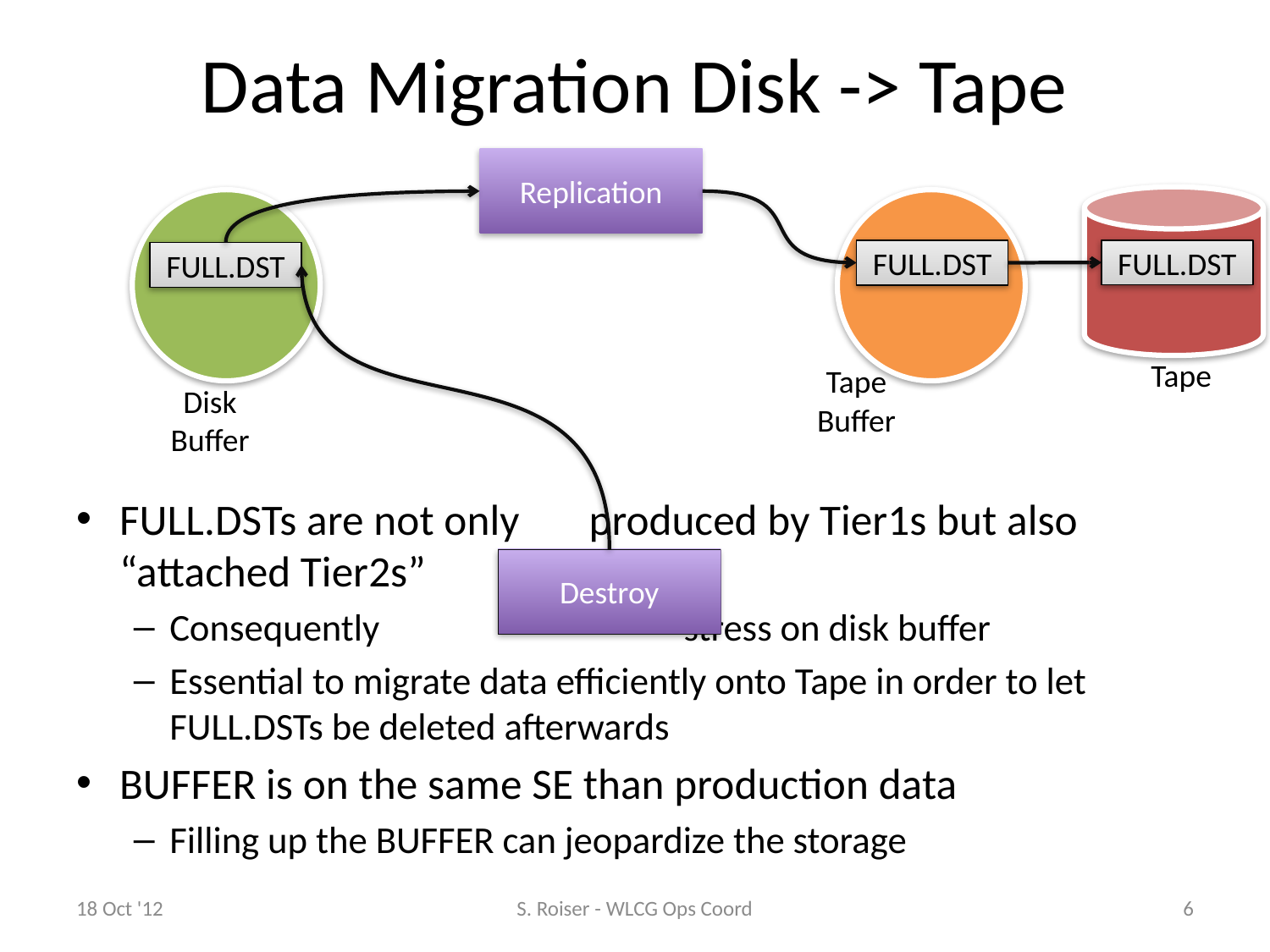

# Data Migration Disk -> Tape
Replication

FULL.DST
FULL.DST
FULL.DST
Tape
Tape
Buffer
Disk
Buffer
FULL.DSTs are not only       produced by Tier1s but also “attached Tier2s”
Consequently                                    stress on disk buffer
Essential to migrate data efficiently onto Tape in order to let FULL.DSTs be deleted afterwards
BUFFER is on the same SE than production data
Filling up the BUFFER can jeopardize the storage
Destroy
18 Oct '12
S. Roiser - WLCG Ops Coord
6